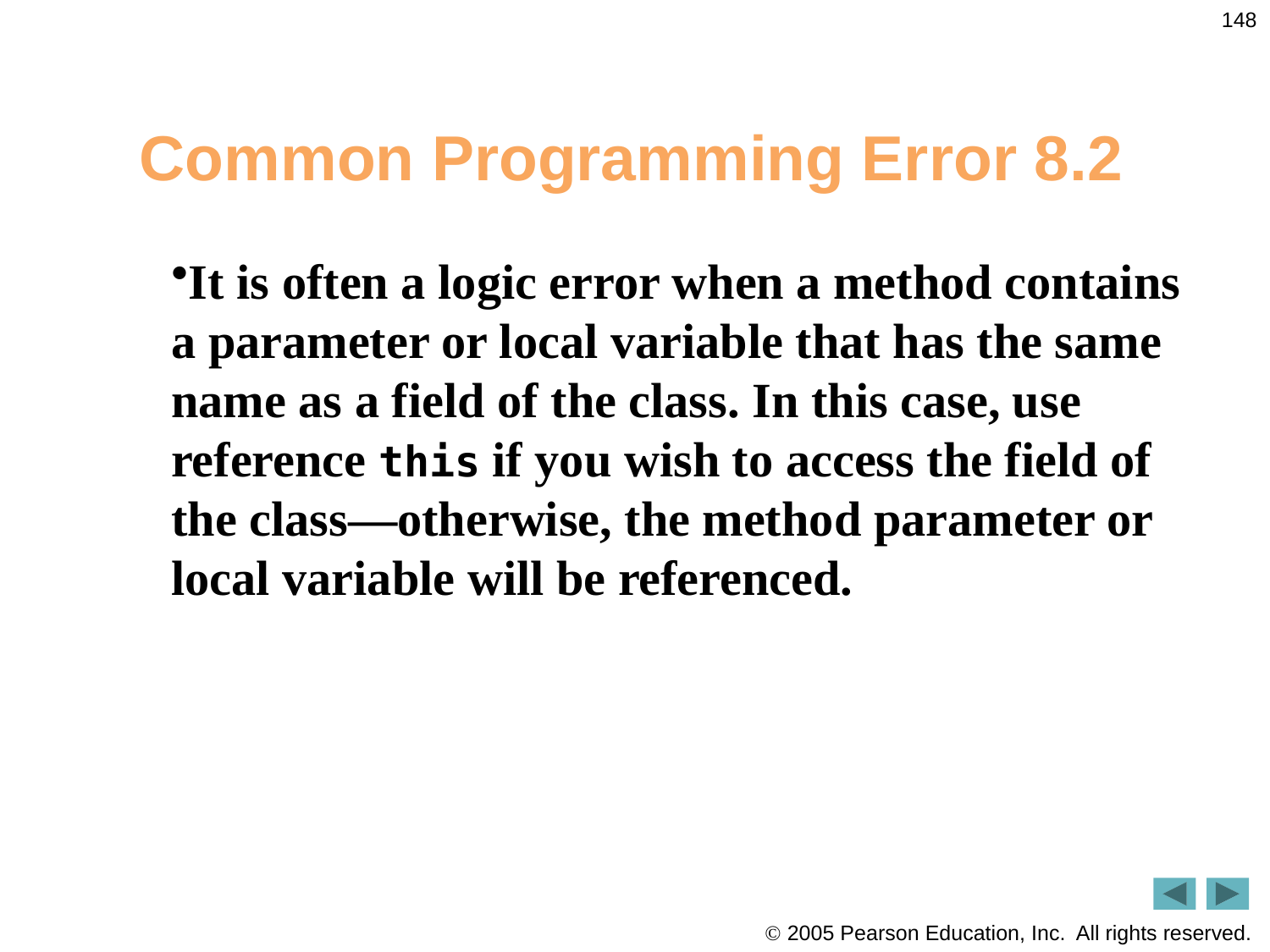

148
# Common Programming Error 8.2
It is often a logic error when a method contains a parameter or local variable that has the same name as a field of the class. In this case, use reference this if you wish to access the field of the class—otherwise, the method parameter or local variable will be referenced.